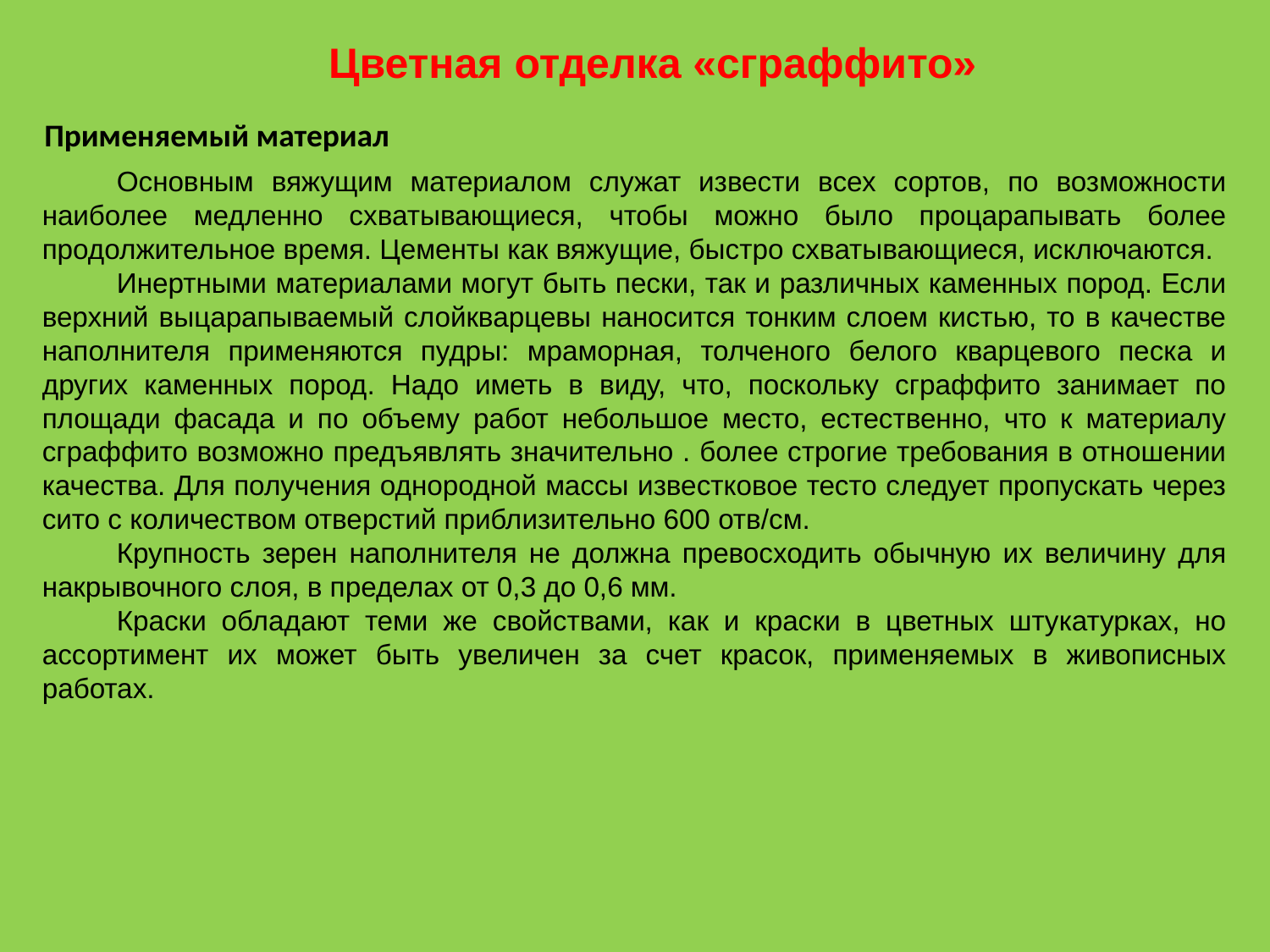

Цветная отделка «сграффито»
Применяемый материал
Основным вяжущим материалом служат извести всех сортов, по возможности наиболее медленно схватывающиеся, чтобы можно было процарапывать более продолжительное время. Цементы как вяжущие, быстро схватывающиеся, исключаются.
Инертными материалами могут быть пески, так и различных каменных пород. Если верхний выцарапываемый слойкварцевы наносится тонким слоем кистью, то в качестве наполнителя применяются пудры: мраморная, толченого белого кварцевого песка и других каменных пород. Надо иметь в виду, что, поскольку сграффито занимает по площади фасада и по объему работ небольшое место, естественно, что к материалу сграффито возможно предъявлять значительно . более строгие требования в отношении качества. Для получения однородной массы известковое тесто следует пропускать через сито с количеством отверстий приблизительно 600 отв/см.
Крупность зерен наполнителя не должна превосходить обычную их величину для накрывочного слоя, в пределах от 0,3 до 0,6 мм.
Краски обладают теми же свойствами, как и краски в цветных штукатурках, но ассортимент их может быть увеличен за счет красок, применяемых в живописных работах.